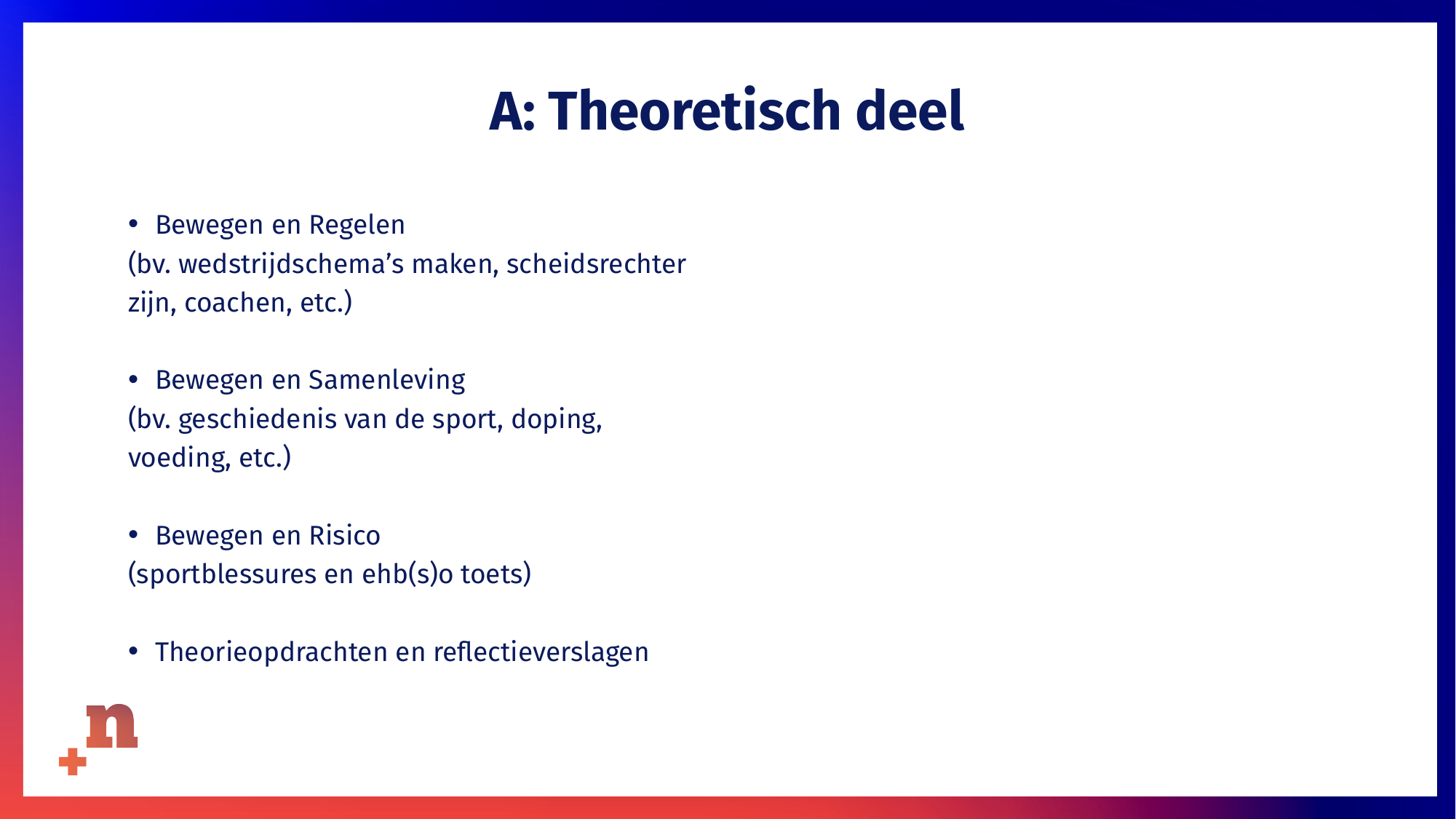

# A: Theoretisch deel
Bewegen en Regelen
(bv. wedstrijdschema’s maken, scheidsrechter zijn, coachen, etc.)

Bewegen en Samenleving
(bv. geschiedenis van de sport, doping, voeding, etc.)

Bewegen en Risico
(sportblessures en ehb(s)o toets)

Theorieopdrachten en reflectieverslagen